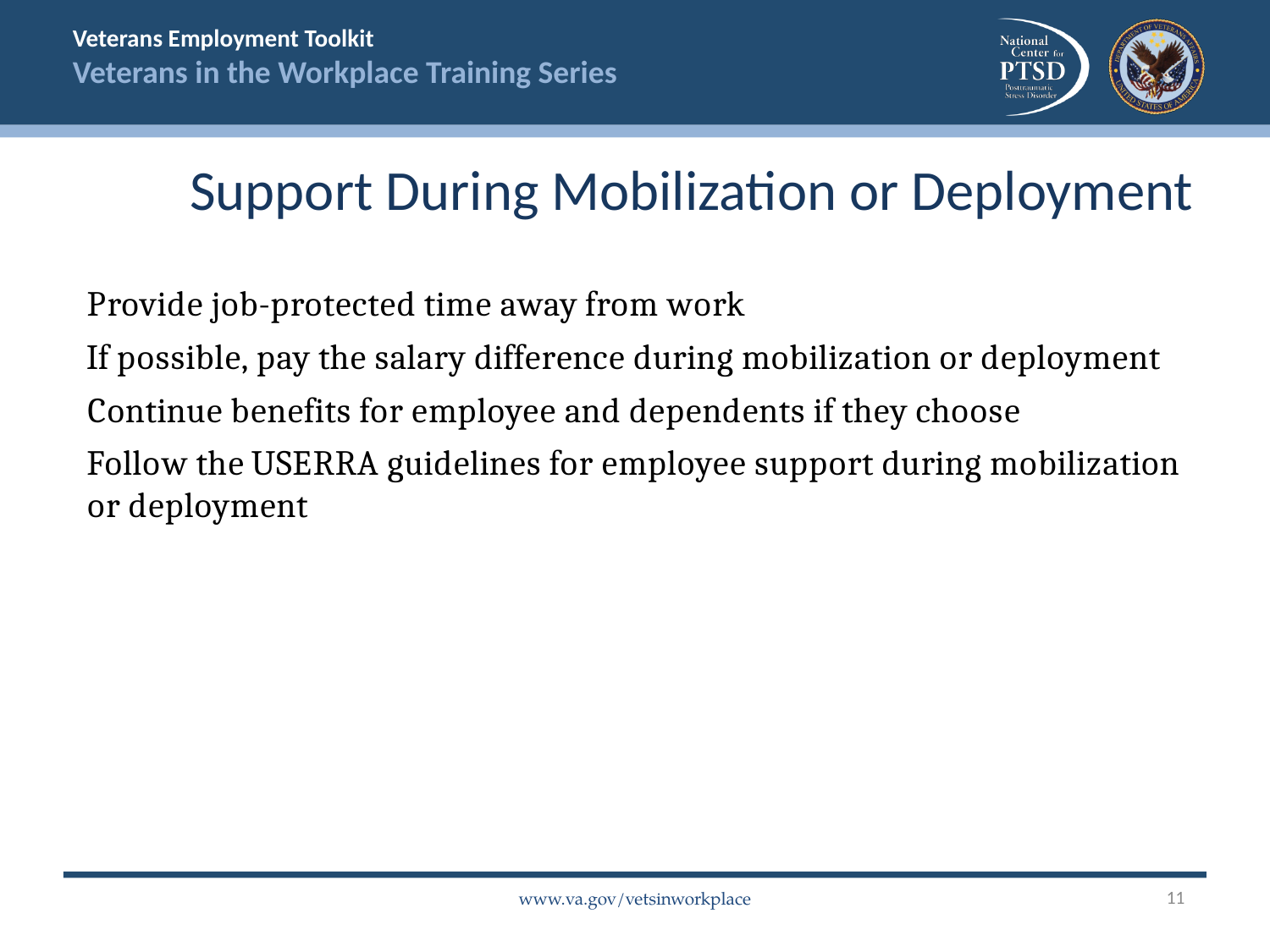

Support During Mobilization or Deployment
Provide job-protected time away from work
If possible, pay the salary difference during mobilization or deployment
Continue benefits for employee and dependents if they choose
Follow the USERRA guidelines for employee support during mobilization or deployment
11